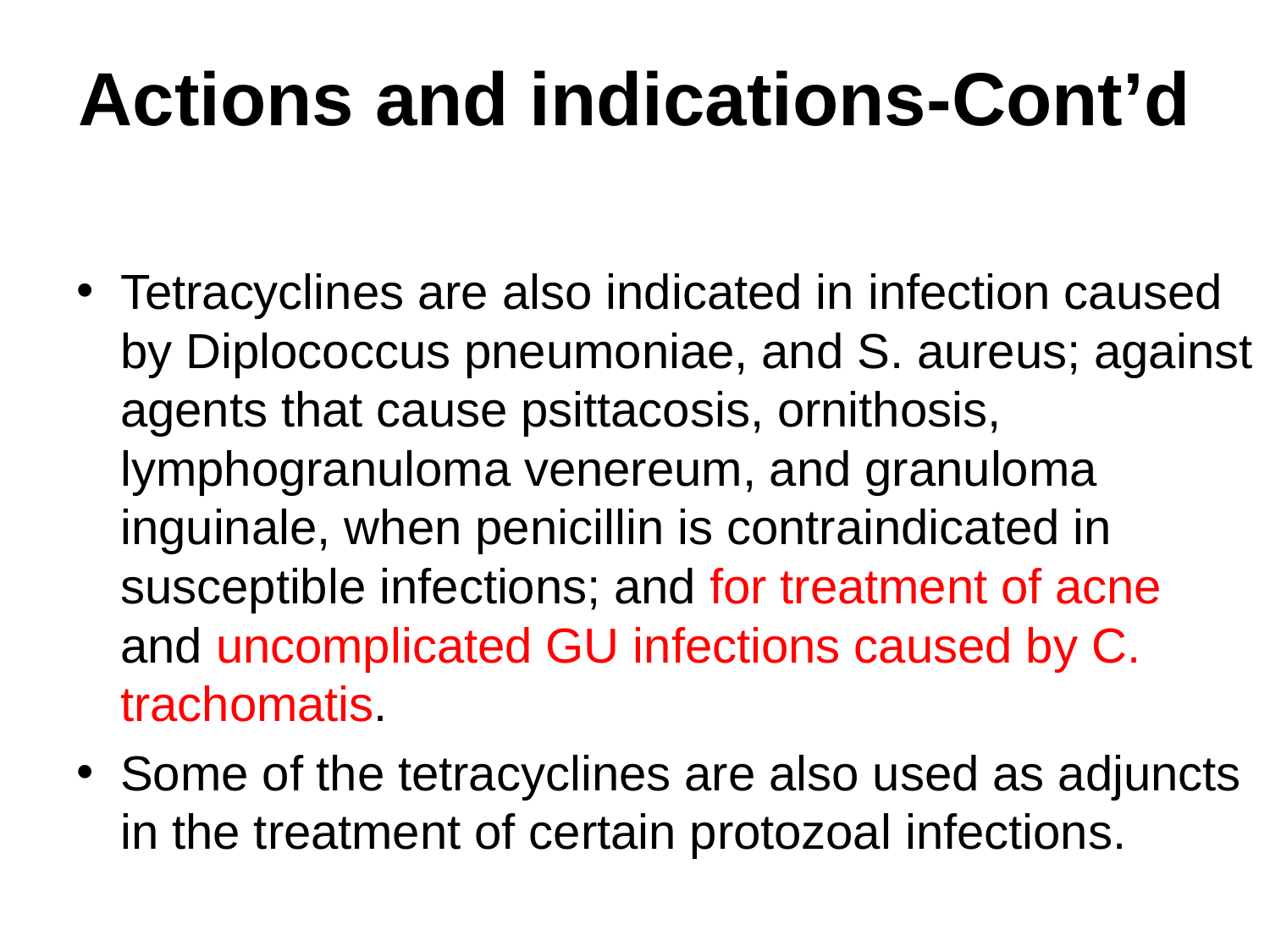

# Actions and indications-Cont’d
Tetracyclines are also indicated in infection caused by Diplococcus pneumoniae, and S. aureus; against agents that cause psittacosis, ornithosis, lymphogranuloma venereum, and granuloma inguinale, when penicillin is contraindicated in susceptible infections; and for treatment of acne and uncomplicated GU infections caused by C. trachomatis.
Some of the tetracyclines are also used as adjuncts in the treatment of certain protozoal infections.